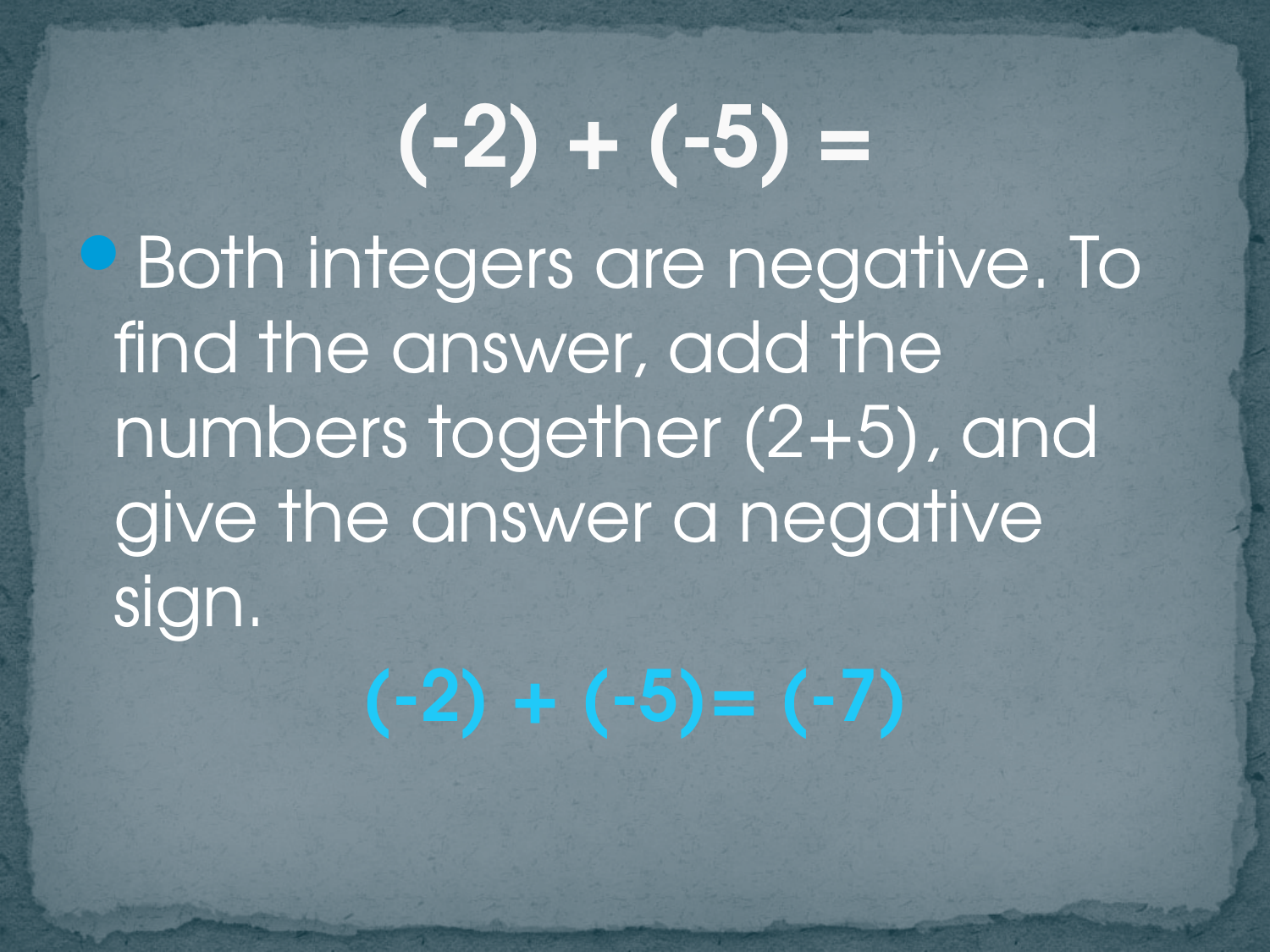

# (-2) + (-5) =
Both integers are negative. To find the answer, add the numbers together (2+5), and give the answer a negative sign.
(-2) + (-5)= (-7)